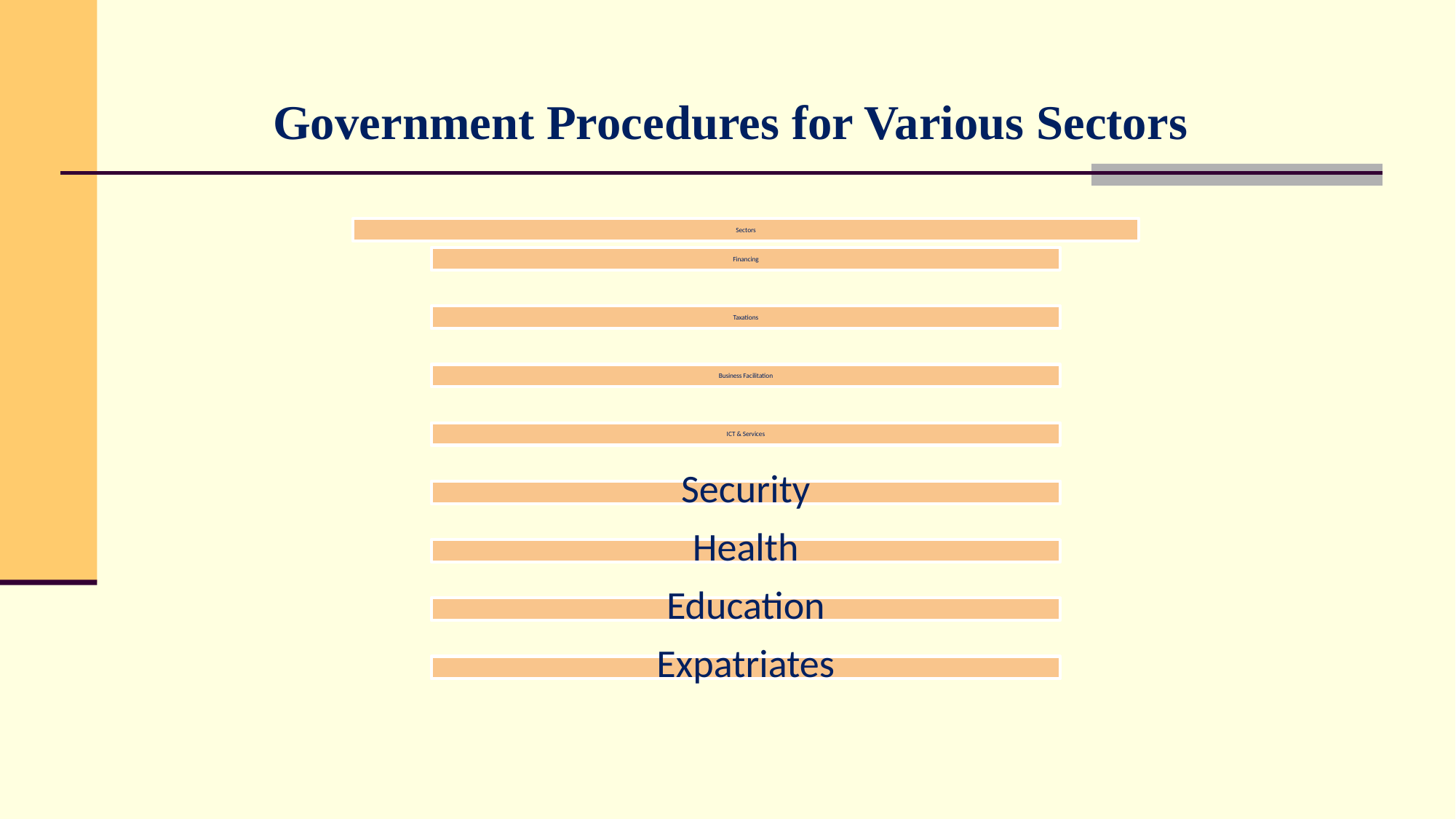

# Government Procedures for Various Sectors
Sectors
Financing
Taxations
Business Facilitation
ICT & Services
Security
Education
Expatriates
Health